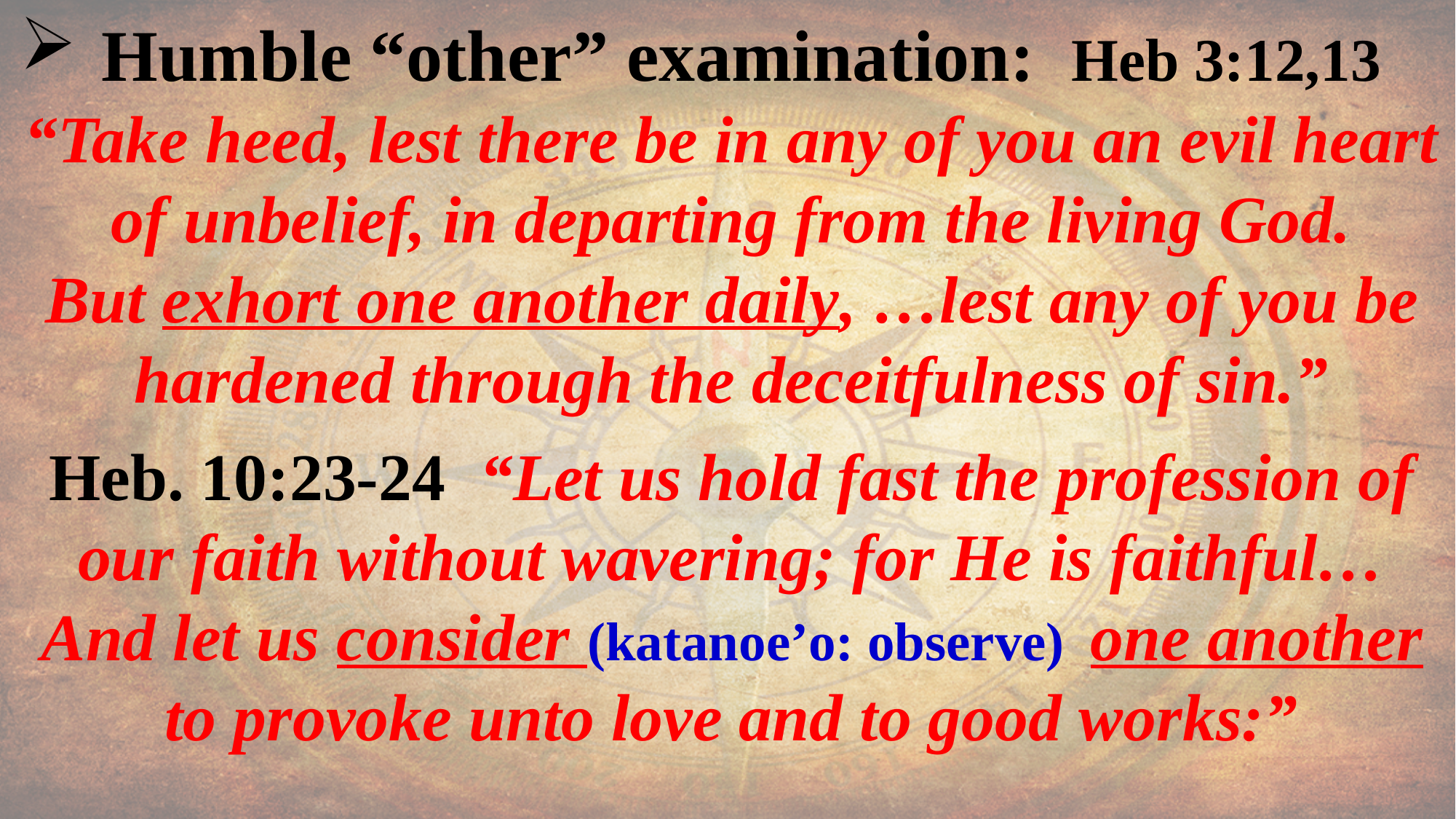

Humble “other” examination:  Heb 3:12,13
“Take heed, lest there be in any of you an evil heart of unbelief, in departing from the living God.
But exhort one another daily, …lest any of you be hardened through the deceitfulness of sin.”
Heb. 10:23-24  “Let us hold fast the profession of our faith without wavering; for He is faithful…
And let us consider (katanoe’o: observe)  one another
to provoke unto love and to good works:”